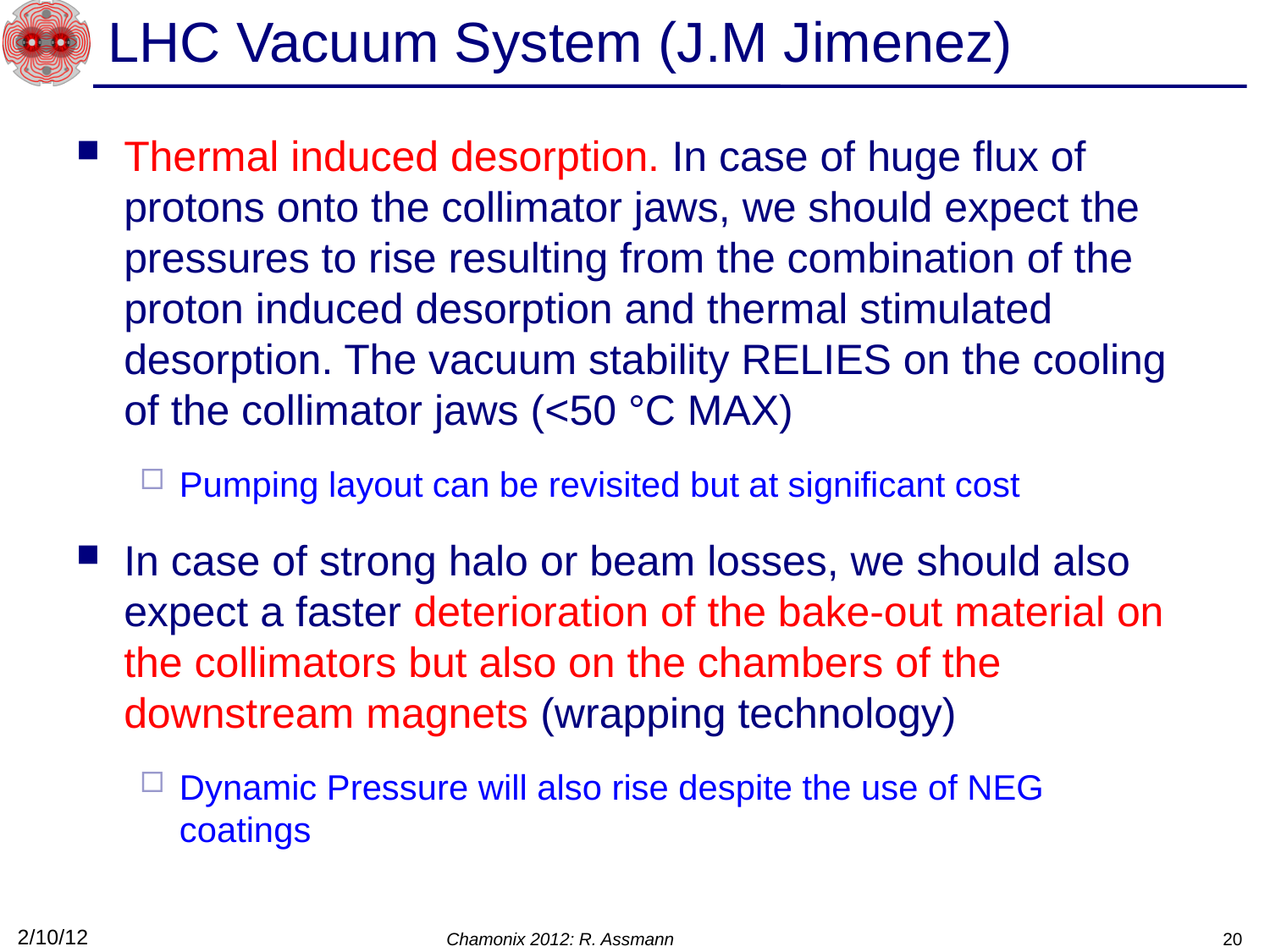

# LHC Vacuum System (J.M Jimenez)
Thermal induced desorption. In case of huge flux of protons onto the collimator jaws, we should expect the pressures to rise resulting from the combination of the proton induced desorption and thermal stimulated desorption. The vacuum stability RELIES on the cooling of the collimator jaws (<50 °C MAX)
Pumping layout can be revisited but at significant cost
In case of strong halo or beam losses, we should also expect a faster deterioration of the bake-out material on the collimators but also on the chambers of the downstream magnets (wrapping technology)
Dynamic Pressure will also rise despite the use of NEG coatings
2/10/12
Chamonix 2012: R. Assmann
20